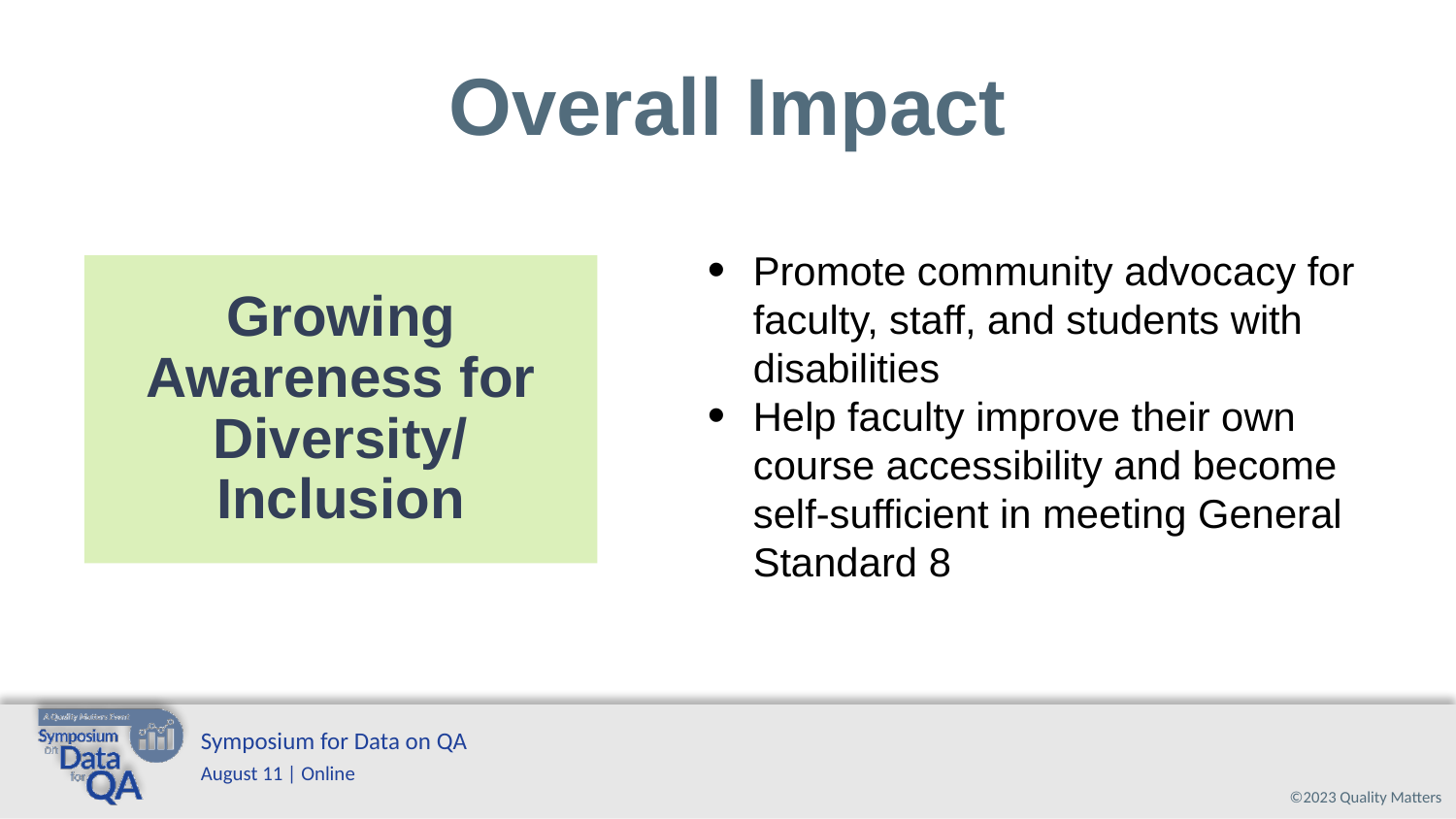

# Overall Impact
Growing Awareness for Diversity/
Inclusion
Promote community advocacy for faculty, staff, and students with disabilities
Help faculty improve their own course accessibility and become self-sufficient in meeting General Standard 8